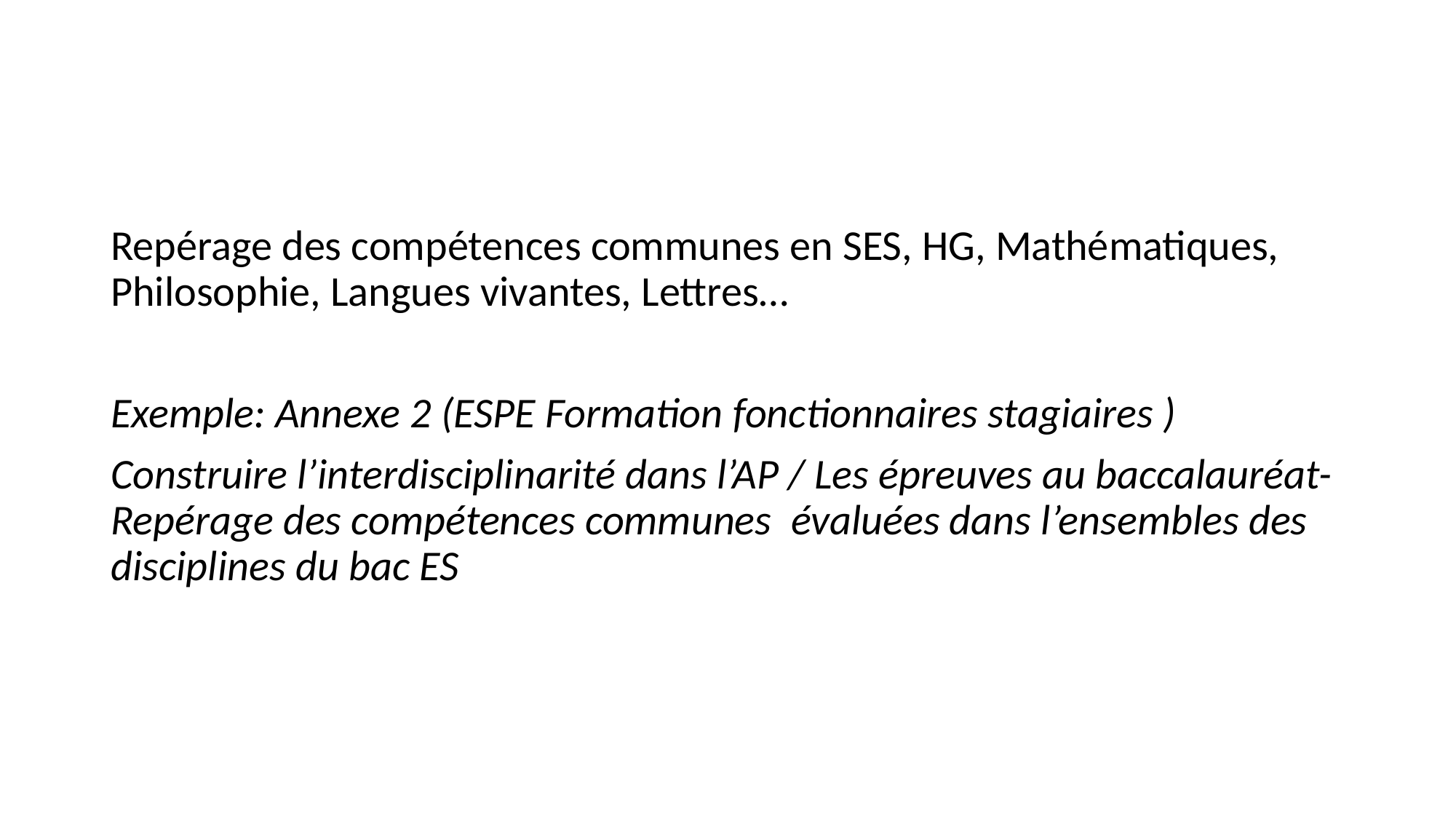

#
Repérage des compétences communes en SES, HG, Mathématiques, Philosophie, Langues vivantes, Lettres…

Exemple: Annexe 2 (ESPE Formation fonctionnaires stagiaires )
Construire l’interdisciplinarité dans l’AP / Les épreuves au baccalauréat-Repérage des compétences communes  évaluées dans l’ensembles des disciplines du bac ES